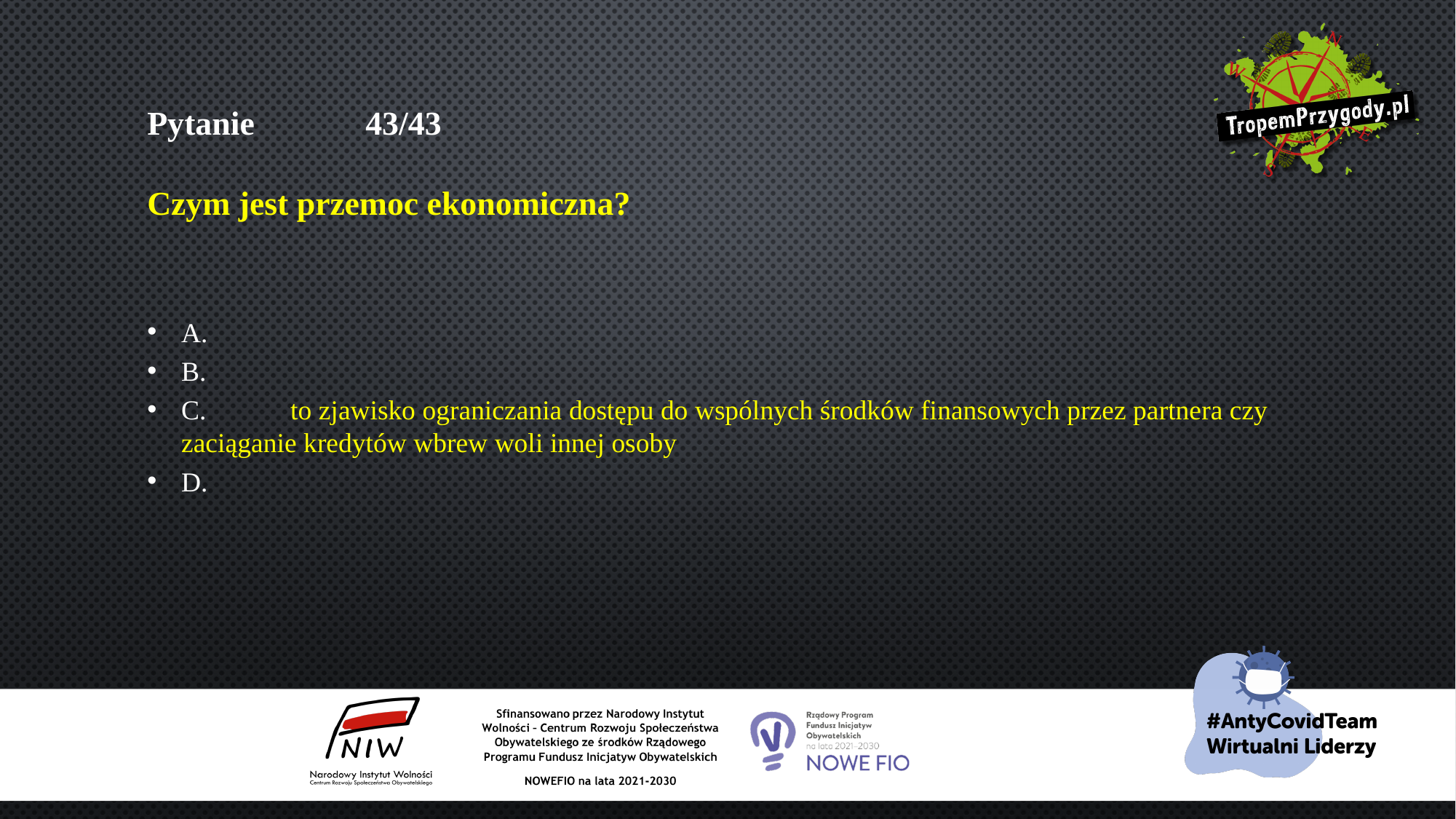

# Pytanie 	43/43 Czym jest przemoc ekonomiczna?
A.
B.
C.	to zjawisko ograniczania dostępu do wspólnych środków finansowych przez partnera czy zaciąganie kredytów wbrew woli innej osoby
D.